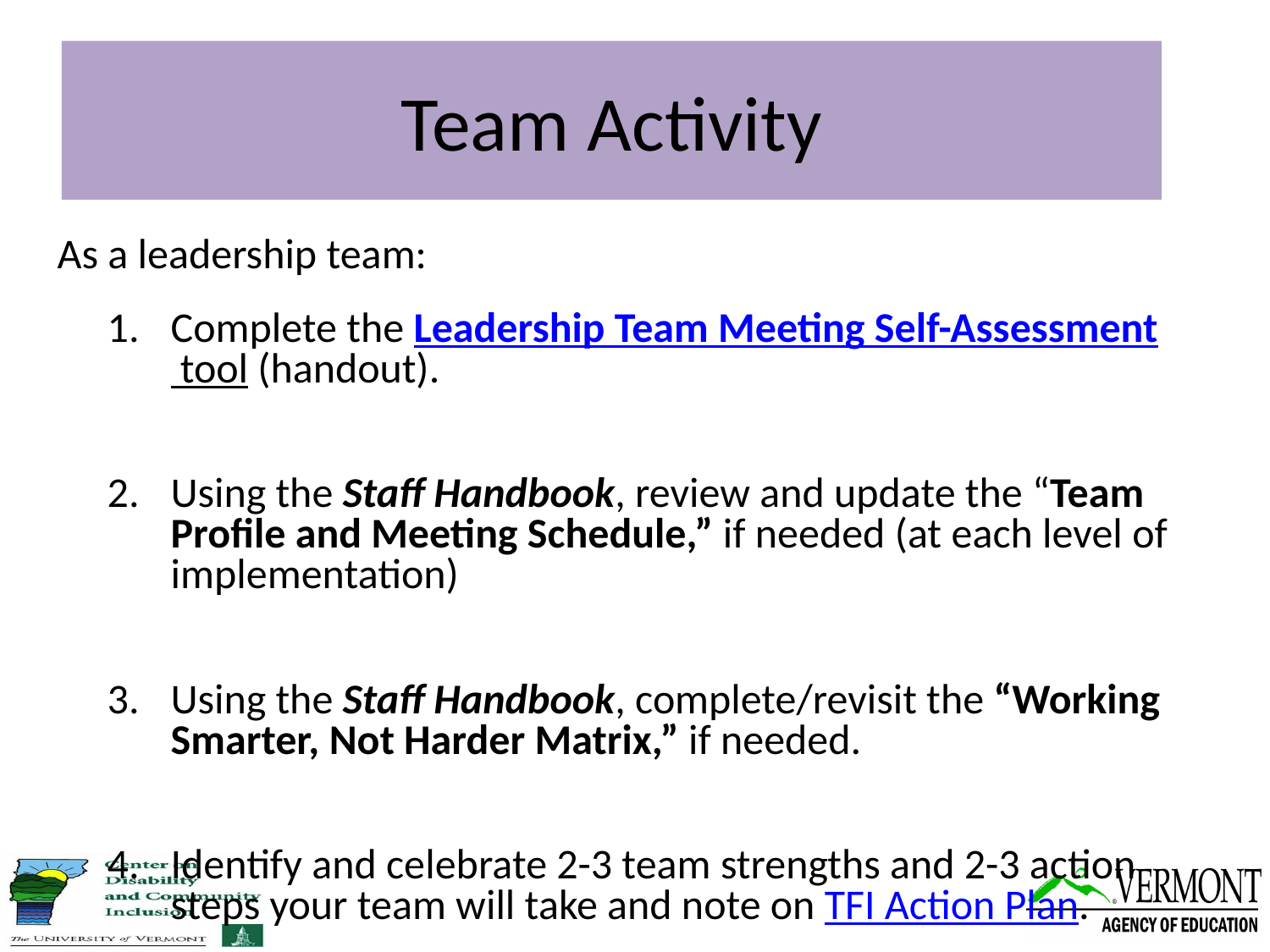

# Team Activity
As a leadership team:

Complete the Leadership Team Meeting Self-Assessment tool (handout).

Using the Staff Handbook, review and update the “Team Profile and Meeting Schedule,” if needed (at each level of implementation)

Using the Staff Handbook, complete/revisit the “Working Smarter, Not Harder Matrix,” if needed.

Identify and celebrate 2-3 team strengths and 2-3 action steps your team will take and note on TFI Action Plan.